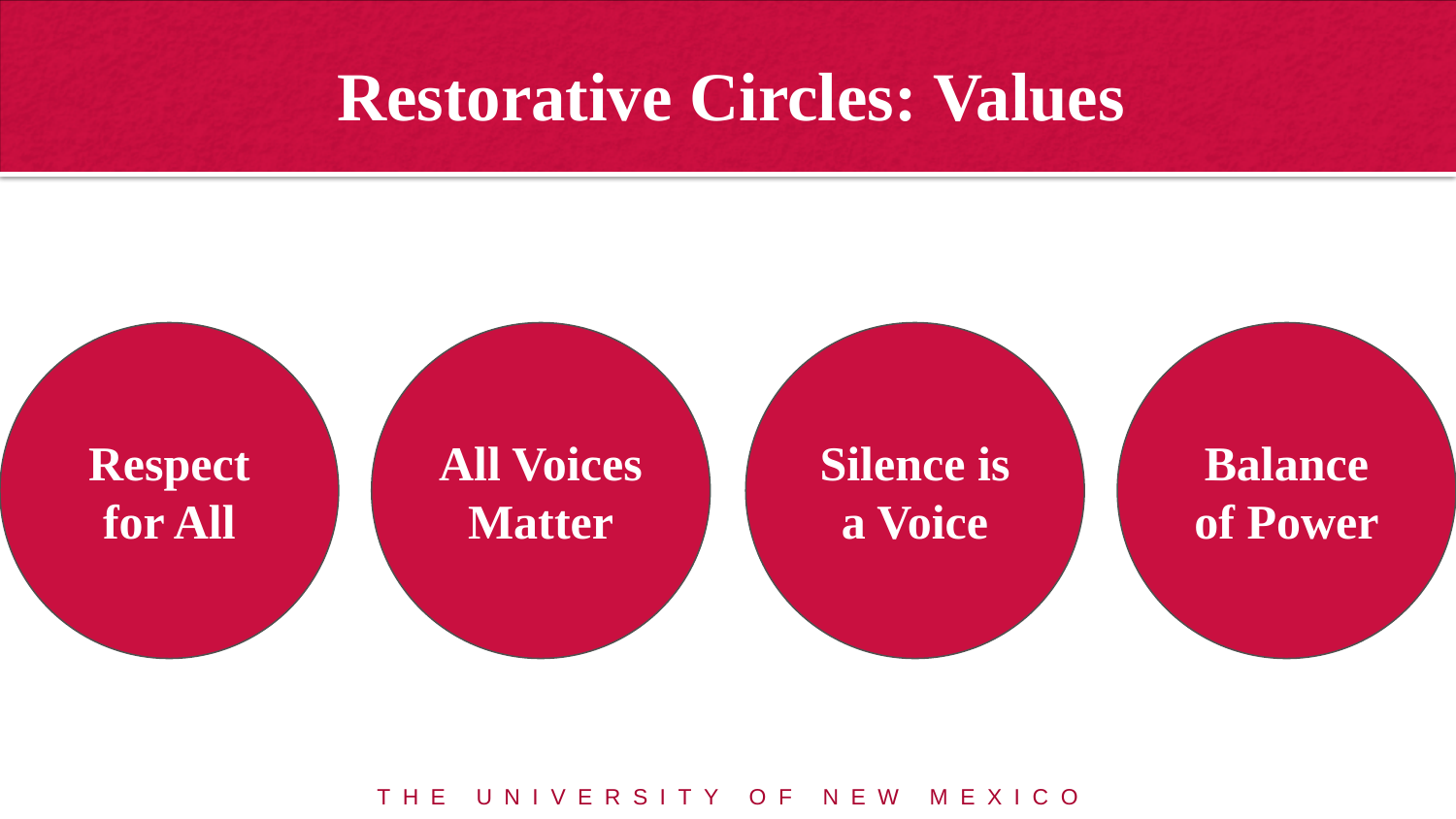

# Restorative Circles: Values
Respect for All
All Voices Matter
Silence is a Voice
Balance of Power